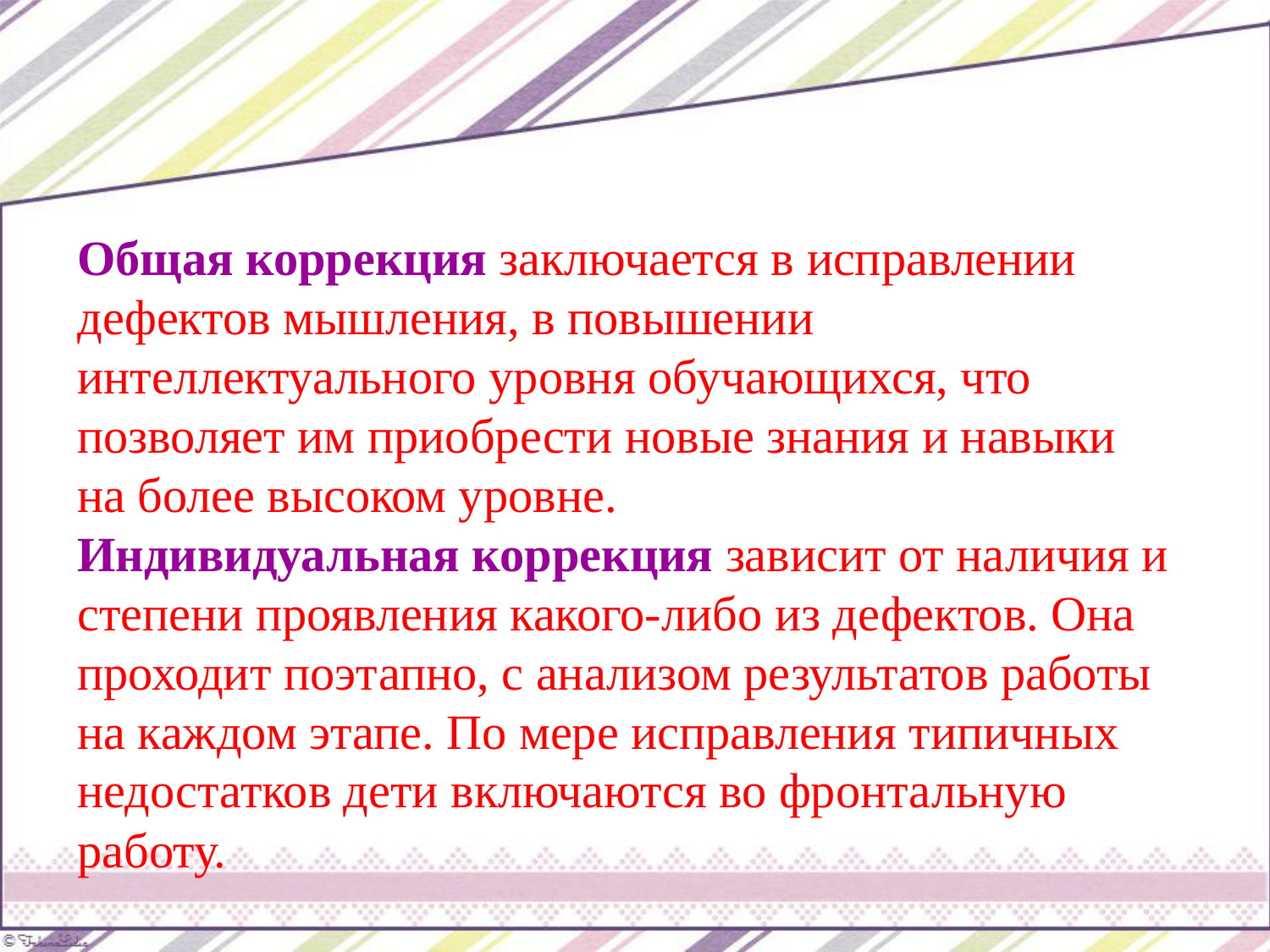

Общая коррекция заключается в исправлении дефектов мышления, в повышении интеллектуального уровня обучающихся, что позволяет им приобрести новые знания и навыки на более высоком уровне.
Индивидуальная коррекция зависит от наличия и степени проявления какого-либо из дефектов. Она проходит поэтапно, с анализом результатов работы на каждом этапе. По мере исправления типичных недостатков дети включаются во фронтальную работу.